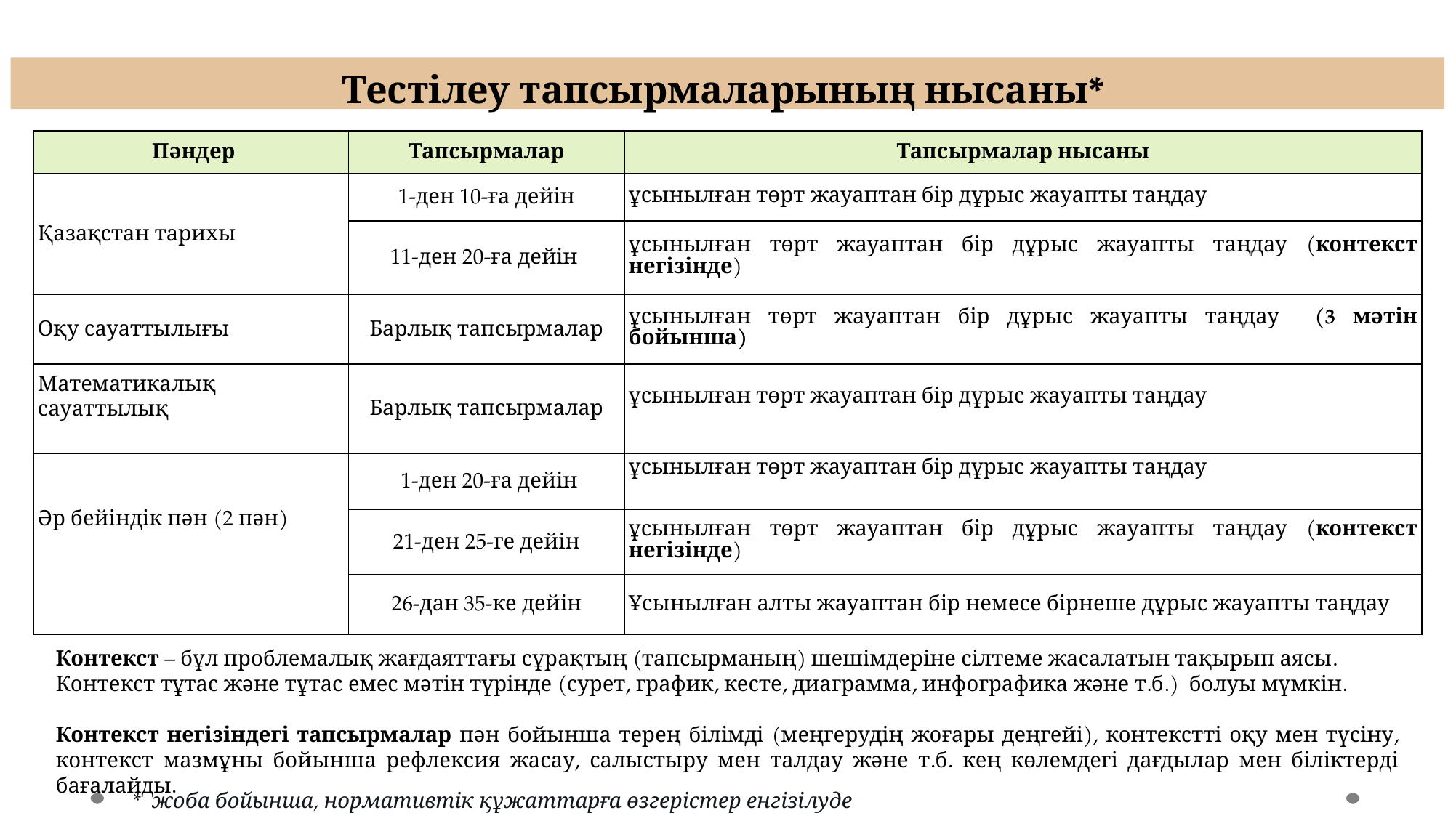

# Тестілеу тапсырмаларының нысаны*

| Пәндер | Тапсырмалар | Тапсырмалар нысаны |
| --- | --- | --- |
| Қазақстан тарихы | 1-ден 10-ға дейін | ұсынылған төрт жауаптан бір дұрыс жауапты таңдау |
|  | 11-ден 20-ға дейін | ұсынылған төрт жауаптан бір дұрыс жауапты таңдау (контекст негізінде) |
| Оқу сауаттылығы | Барлық тапсырмалар | ұсынылған төрт жауаптан бір дұрыс жауапты таңдау (3 мәтін бойынша) |
| Математикалық сауаттылық | Барлық тапсырмалар | ұсынылған төрт жауаптан бір дұрыс жауапты таңдау |
| Әр бейіндік пән (2 пән) | 1-ден 20-ға дейін | ұсынылған төрт жауаптан бір дұрыс жауапты таңдау |
|  | 21-ден 25-ге дейін | ұсынылған төрт жауаптан бір дұрыс жауапты таңдау (контекст негізінде) |
|  | 26-дан 35-ке дейін | Ұсынылған алты жауаптан бір немесе бірнеше дұрыс жауапты таңдау |

Контекст – бұл проблемалық жағдаяттағы сұрақтың (тапсырманың) шешімдеріне сілтеме жасалатын тақырып аясы.
Контекст тұтас және тұтас емес мәтін түрінде (сурет, график, кесте, диаграмма, инфографика және т.б.)  болуы мүмкін.

Контекст негізіндегі тапсырмалар пән бойынша терең білімді (меңгерудің жоғары деңгейі), контекстті оқу мен түсіну, контекст мазмұны бойынша рефлексия жасау, салыстыру мен талдау және т.б. кең көлемдегі дағдылар мен біліктерді бағалайды.
*  жоба бойынша, нормативтік құжаттарға өзгерістер енгізілуде